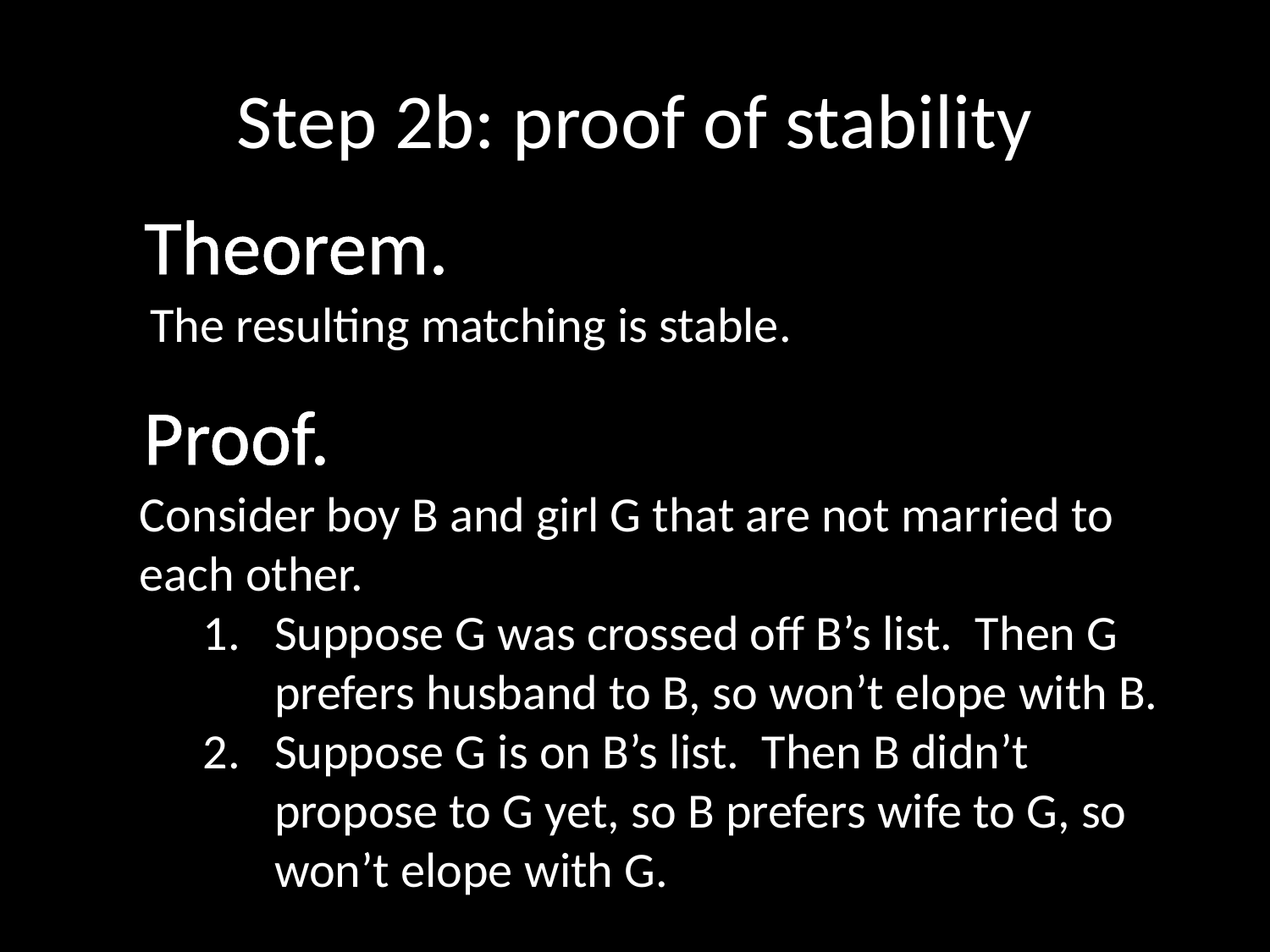

# Step 2b: proof of stability
Theorem.
The resulting matching is stable.
Proof.
Consider boy B and girl G that are not married to each other.
Suppose G was crossed off B’s list.  Then G prefers husband to B, so won’t elope with B.
Suppose G is on B’s list.  Then B didn’t propose to G yet, so B prefers wife to G, so won’t elope with G.